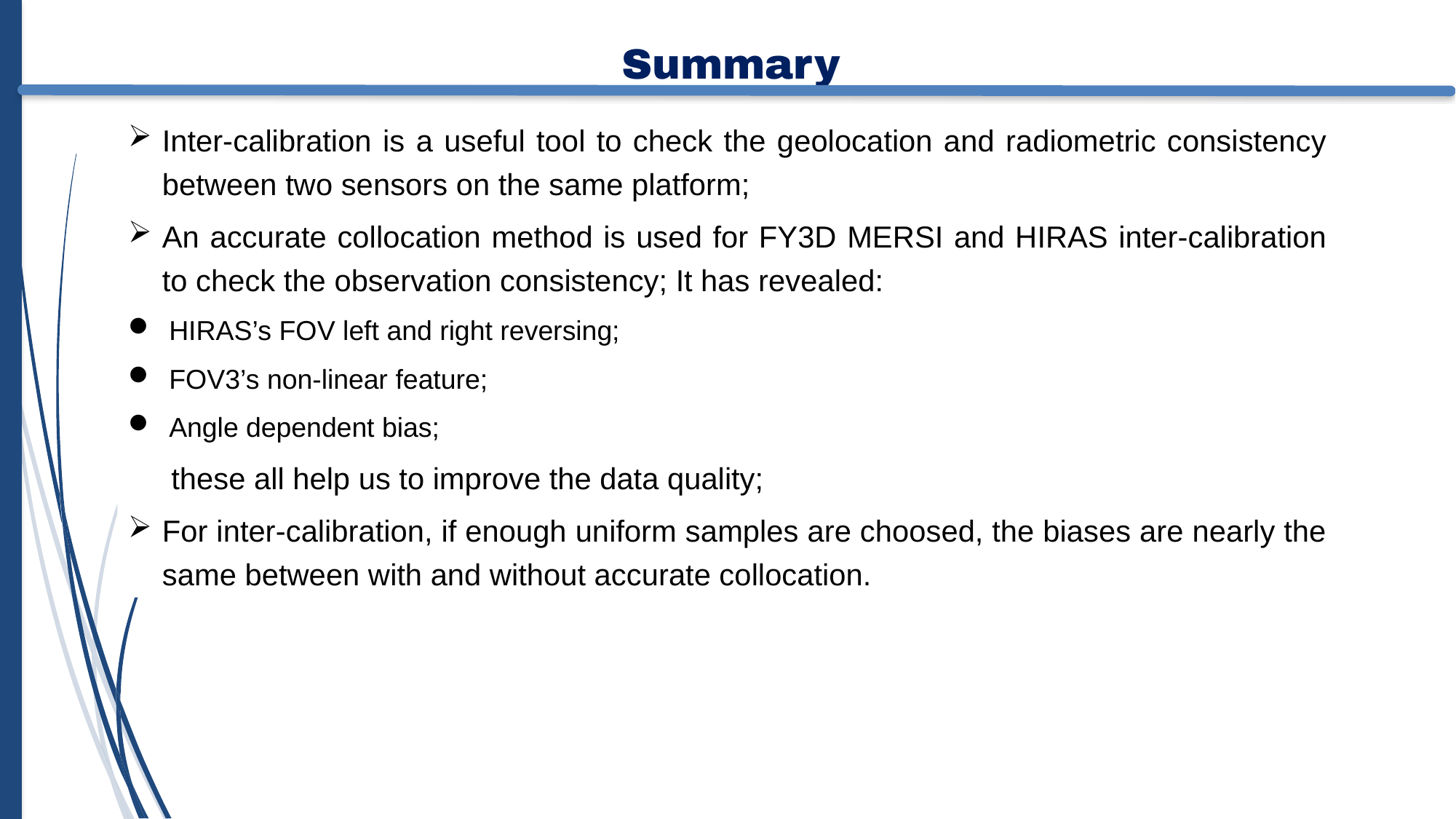

Summary
Inter-calibration is a useful tool to check the geolocation and radiometric consistency between two sensors on the same platform;
An accurate collocation method is used for FY3D MERSI and HIRAS inter-calibration to check the observation consistency; It has revealed:
HIRAS’s FOV left and right reversing;
FOV3’s non-linear feature;
Angle dependent bias;
these all help us to improve the data quality;
For inter-calibration, if enough uniform samples are choosed, the biases are nearly the same between with and without accurate collocation.